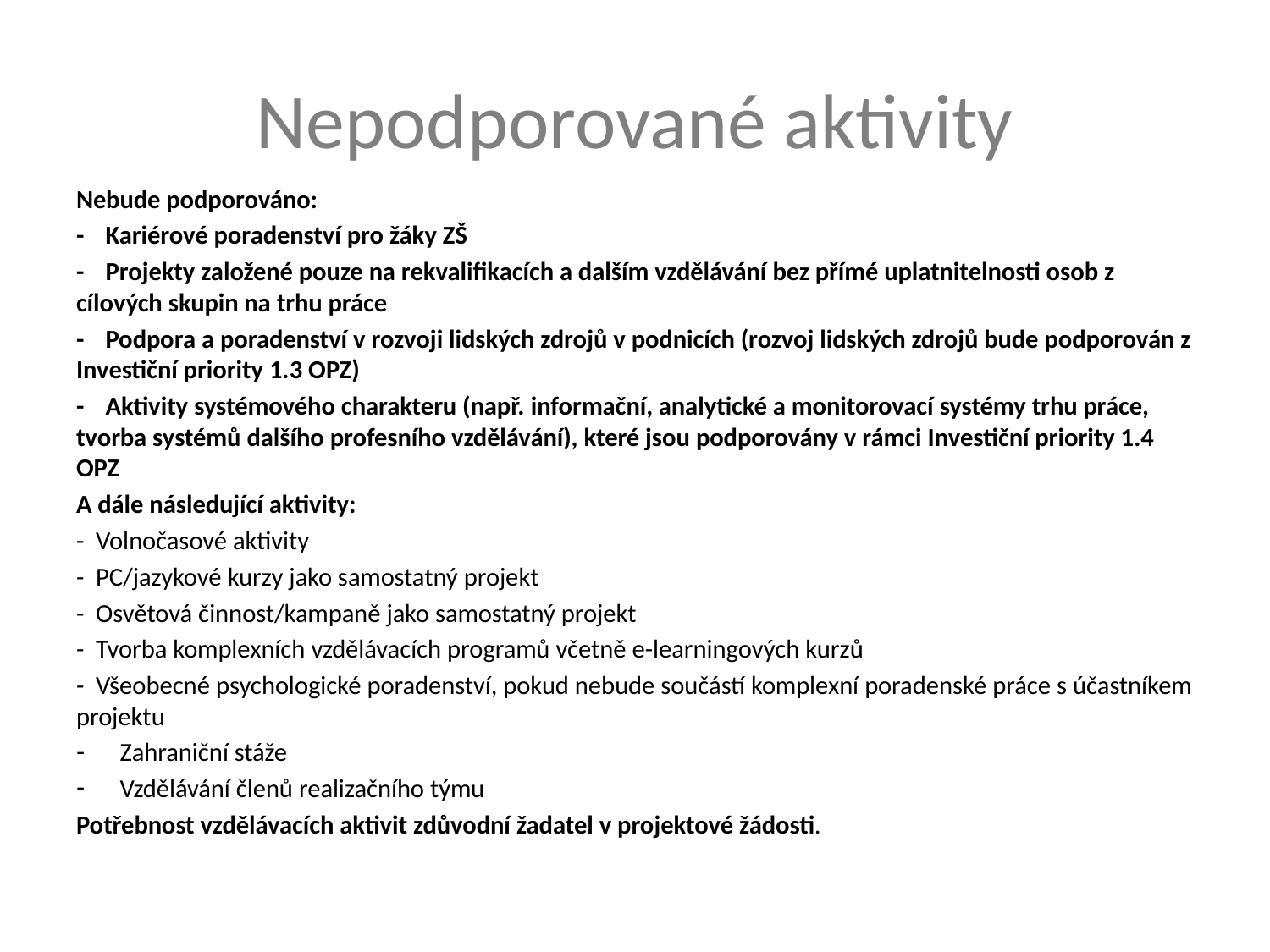

# Nepodporované aktivity
Nebude podporováno:
-	Kariérové poradenství pro žáky ZŠ
-	Projekty založené pouze na rekvalifikacích a dalším vzdělávání bez přímé uplatnitelnosti osob z cílových skupin na trhu práce
-	Podpora a poradenství v rozvoji lidských zdrojů v podnicích (rozvoj lidských zdrojů bude podporován z Investiční priority 1.3 OPZ)
-	Aktivity systémového charakteru (např. informační, analytické a monitorovací systémy trhu práce, tvorba systémů dalšího profesního vzdělávání), které jsou podporovány v rámci Investiční priority 1.4 OPZ
A dále následující aktivity:
-  Volnočasové aktivity
-  PC/jazykové kurzy jako samostatný projekt
-  Osvětová činnost/kampaně jako samostatný projekt
-  Tvorba komplexních vzdělávacích programů včetně e-learningových kurzů
-  Všeobecné psychologické poradenství, pokud nebude součástí komplexní poradenské práce s účastníkem projektu
Zahraniční stáže
Vzdělávání členů realizačního týmu
Potřebnost vzdělávacích aktivit zdůvodní žadatel v projektové žádosti.